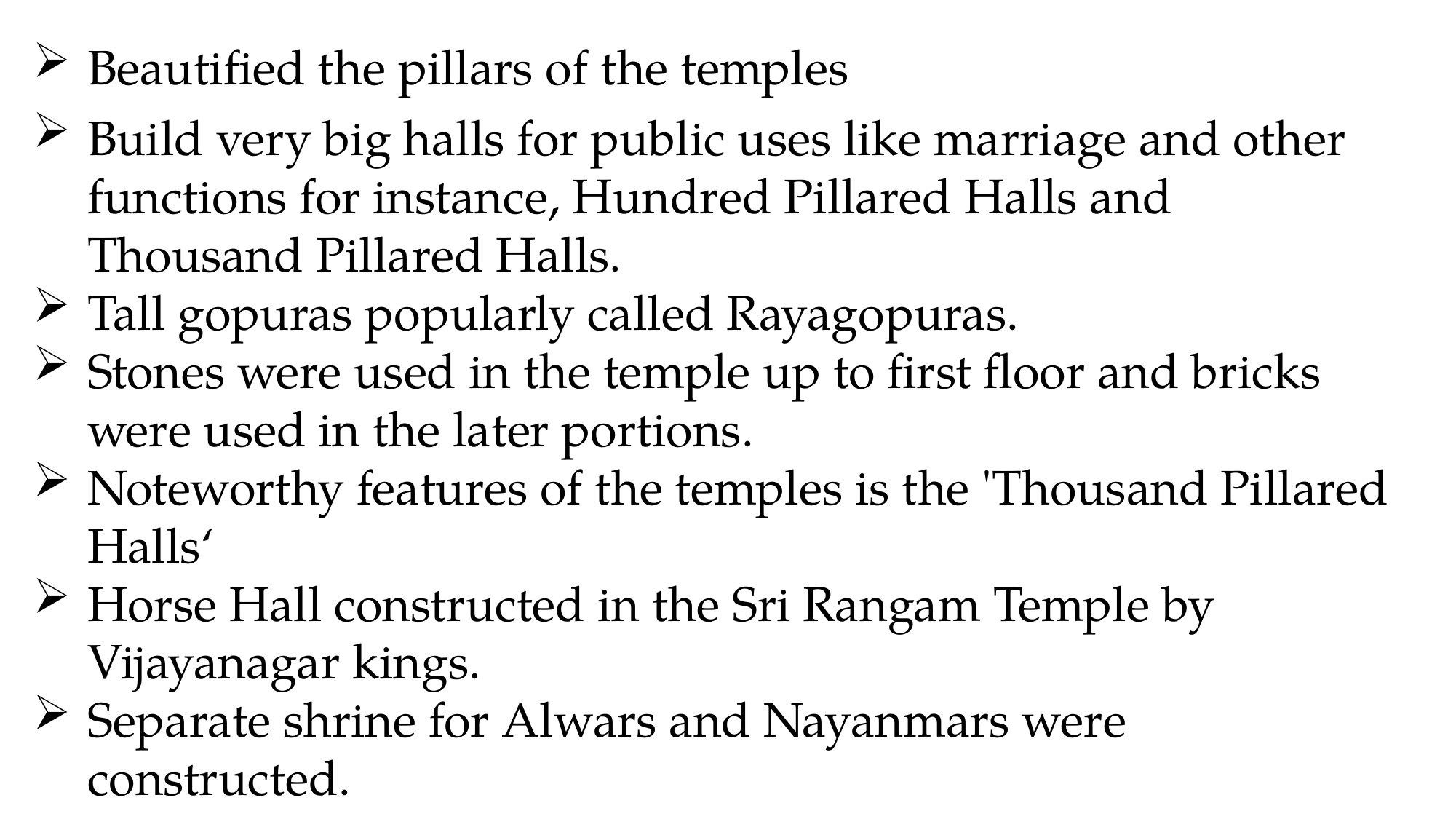

Beautified the pillars of the temples
Build very big halls for public uses like marriage and other functions for instance, Hundred Pillared Halls and Thousand Pillared Halls.
Tall gopuras popularly called Rayagopuras.
Stones were used in the temple up to first floor and bricks were used in the later portions.
Noteworthy features of the temples is the 'Thousand Pillared Halls‘
Horse Hall constructed in the Sri Rangam Temple by Vijayanagar kings.
Separate shrine for Alwars and Nayanmars were constructed.